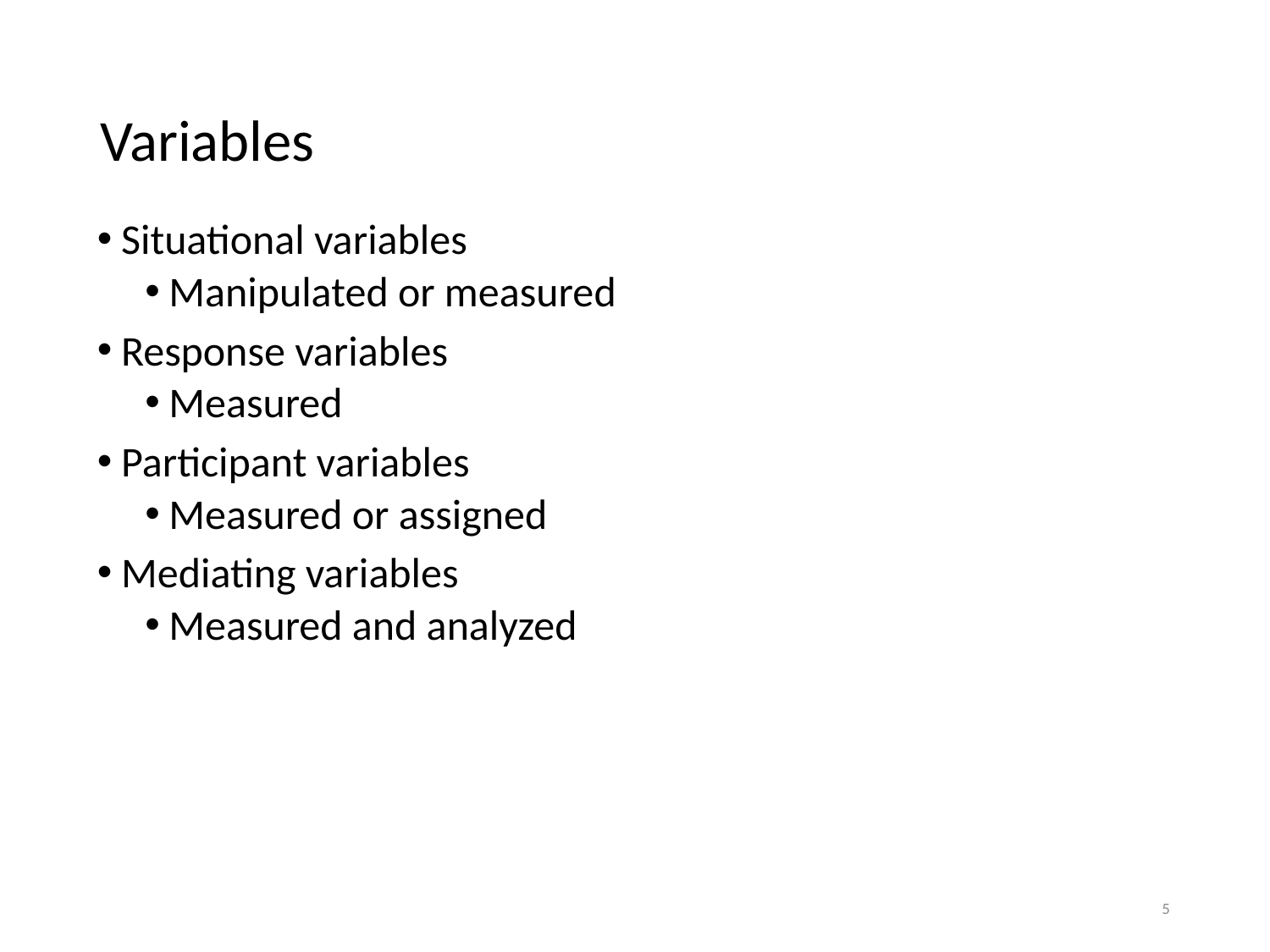

# Variables
Situational variables
Manipulated or measured
Response variables
Measured
Participant variables
Measured or assigned
Mediating variables
Measured and analyzed
5